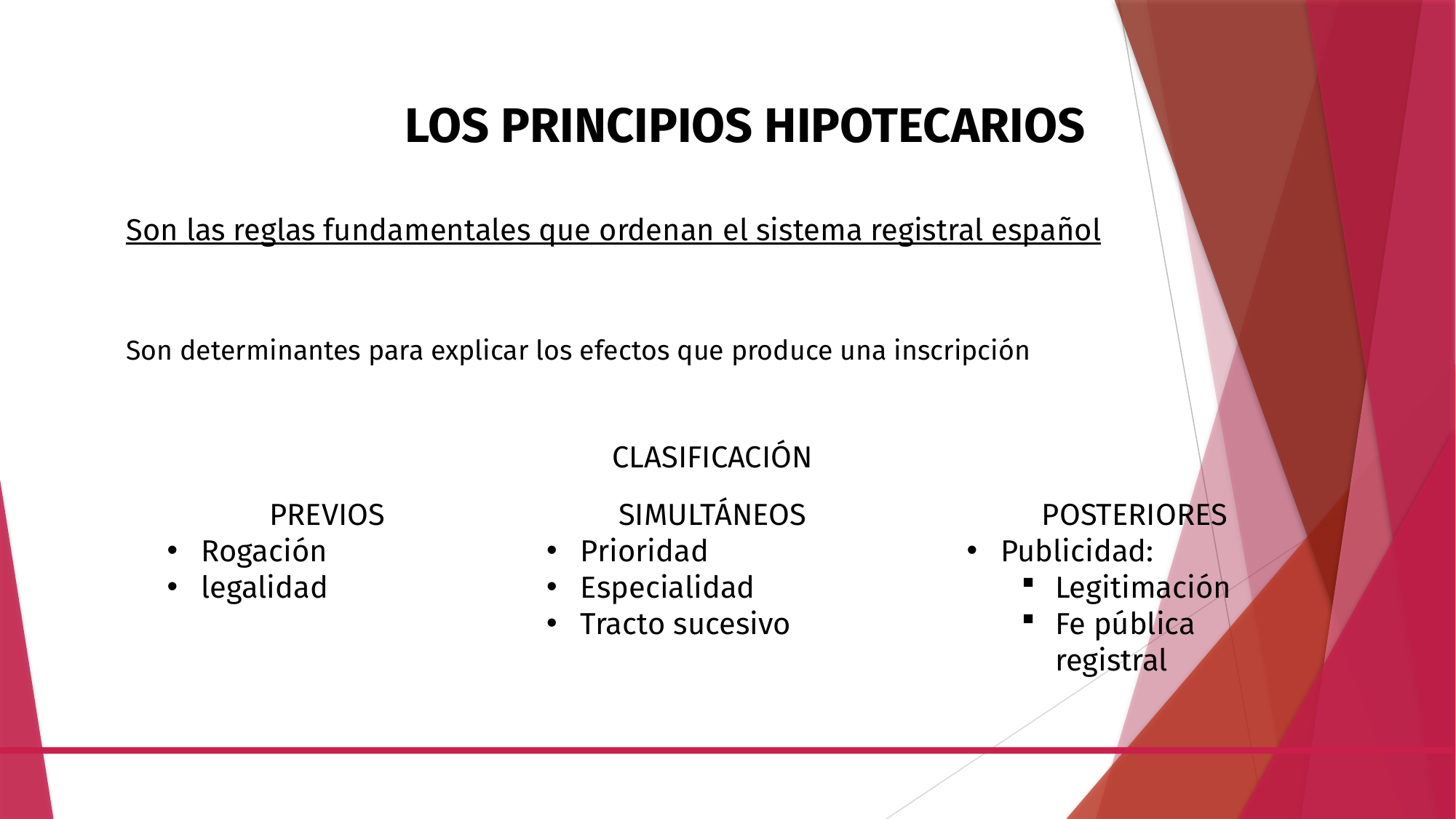

LOS PRINCIPIOS HIPOTECARIOS
Son las reglas fundamentales que ordenan el sistema registral español
Son determinantes para explicar los efectos que produce una inscripción
CLASIFICACIÓN
PREVIOS
Rogación
legalidad
SIMULTÁNEOS
Prioridad
Especialidad
Tracto sucesivo

POSTERIORES
Publicidad:
Legitimación
Fe pública registral